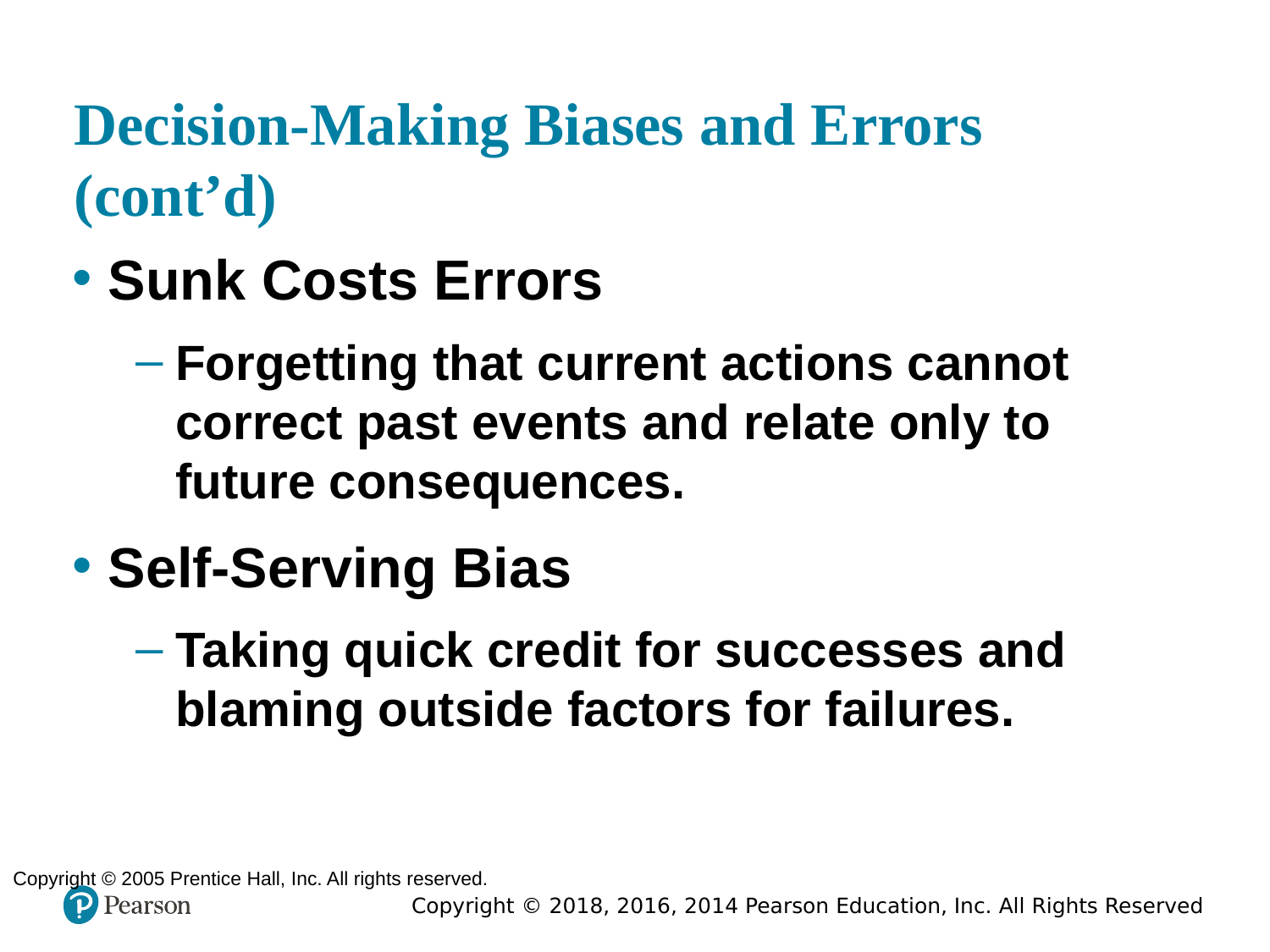

Copyright © 2005 Prentice Hall, Inc. All rights reserved.
# Decision-Making Biases and Errors (cont’d)
Sunk Costs Errors
Forgetting that current actions cannot correct past events and relate only to future consequences.
Self-Serving Bias
Taking quick credit for successes and blaming outside factors for failures.
6–45